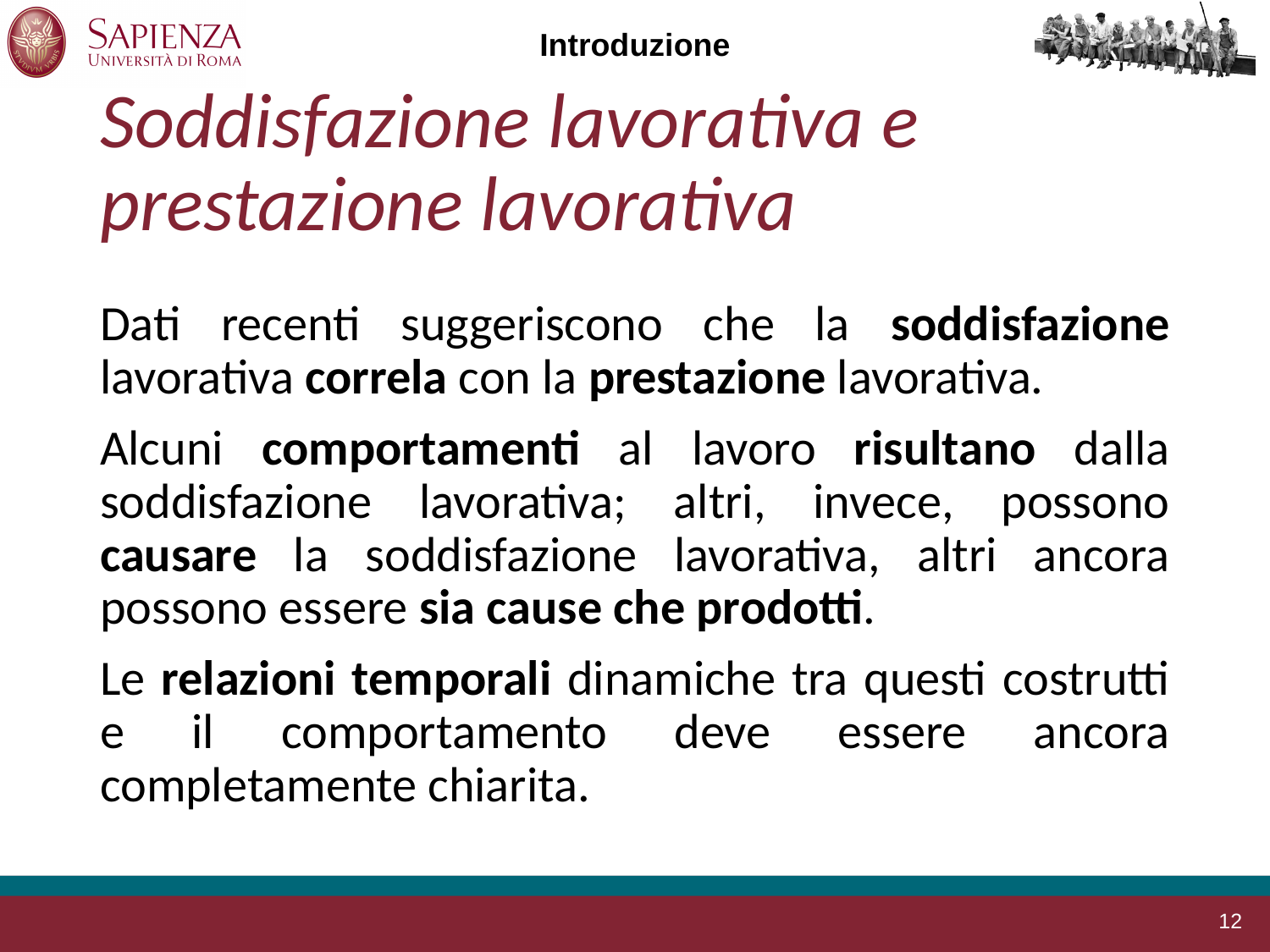

Introduzione
# Soddisfazione lavorativa e prestazione lavorativa
Dati recenti suggeriscono che la soddisfazione lavorativa correla con la prestazione lavorativa.
Alcuni comportamenti al lavoro risultano dalla soddisfazione lavorativa; altri, invece, possono causare la soddisfazione lavorativa, altri ancora possono essere sia cause che prodotti.
Le relazioni temporali dinamiche tra questi costrutti e il comportamento deve essere ancora completamente chiarita.
12